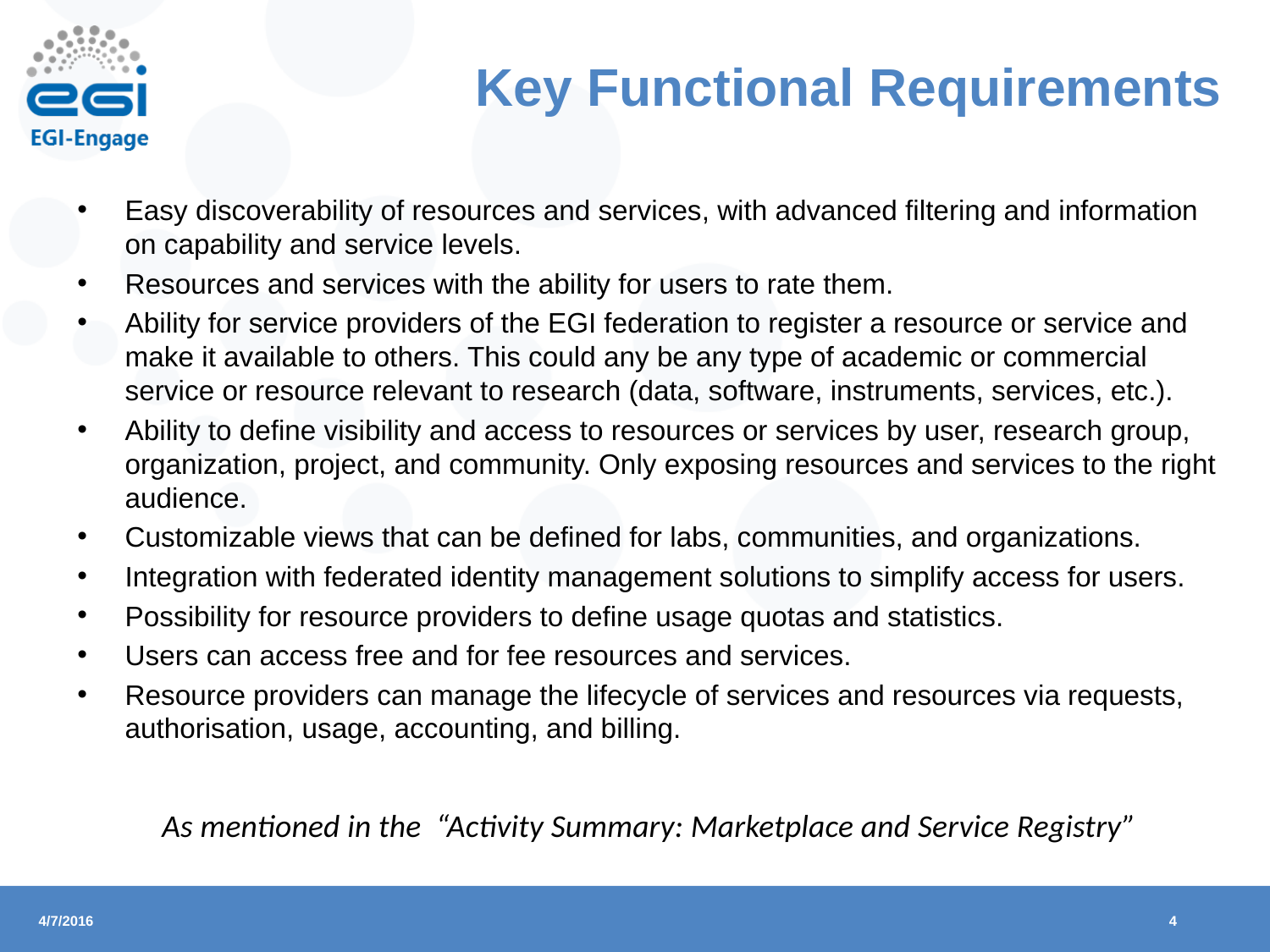

# Key Functional Requirements
Easy discoverability of resources and services, with advanced filtering and information on capability and service levels.
Resources and services with the ability for users to rate them.
Ability for service providers of the EGI federation to register a resource or service and make it available to others. This could any be any type of academic or commercial service or resource relevant to research (data, software, instruments, services, etc.).
Ability to define visibility and access to resources or services by user, research group, organization, project, and community. Only exposing resources and services to the right audience.
Customizable views that can be defined for labs, communities, and organizations.
Integration with federated identity management solutions to simplify access for users.
Possibility for resource providers to define usage quotas and statistics.
Users can access free and for fee resources and services.
Resource providers can manage the lifecycle of services and resources via requests, authorisation, usage, accounting, and billing.

As mentioned in the  “Activity Summary: Marketplace and Service Registry”